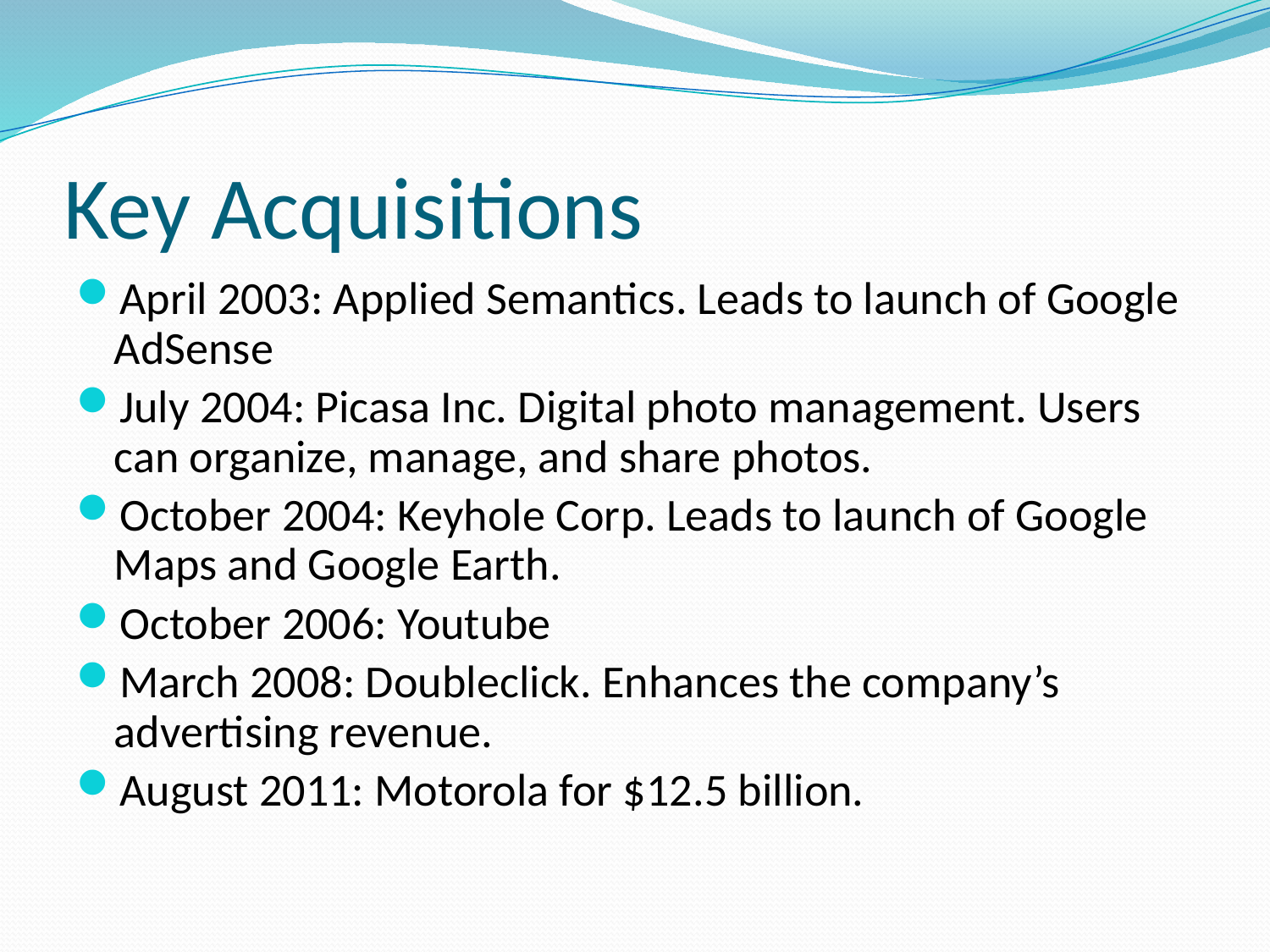

# Key Acquisitions
April 2003: Applied Semantics. Leads to launch of Google AdSense
July 2004: Picasa Inc. Digital photo management. Users can organize, manage, and share photos.
October 2004: Keyhole Corp. Leads to launch of Google Maps and Google Earth.
October 2006: Youtube
March 2008: Doubleclick. Enhances the company’s advertising revenue.
August 2011: Motorola for $12.5 billion.